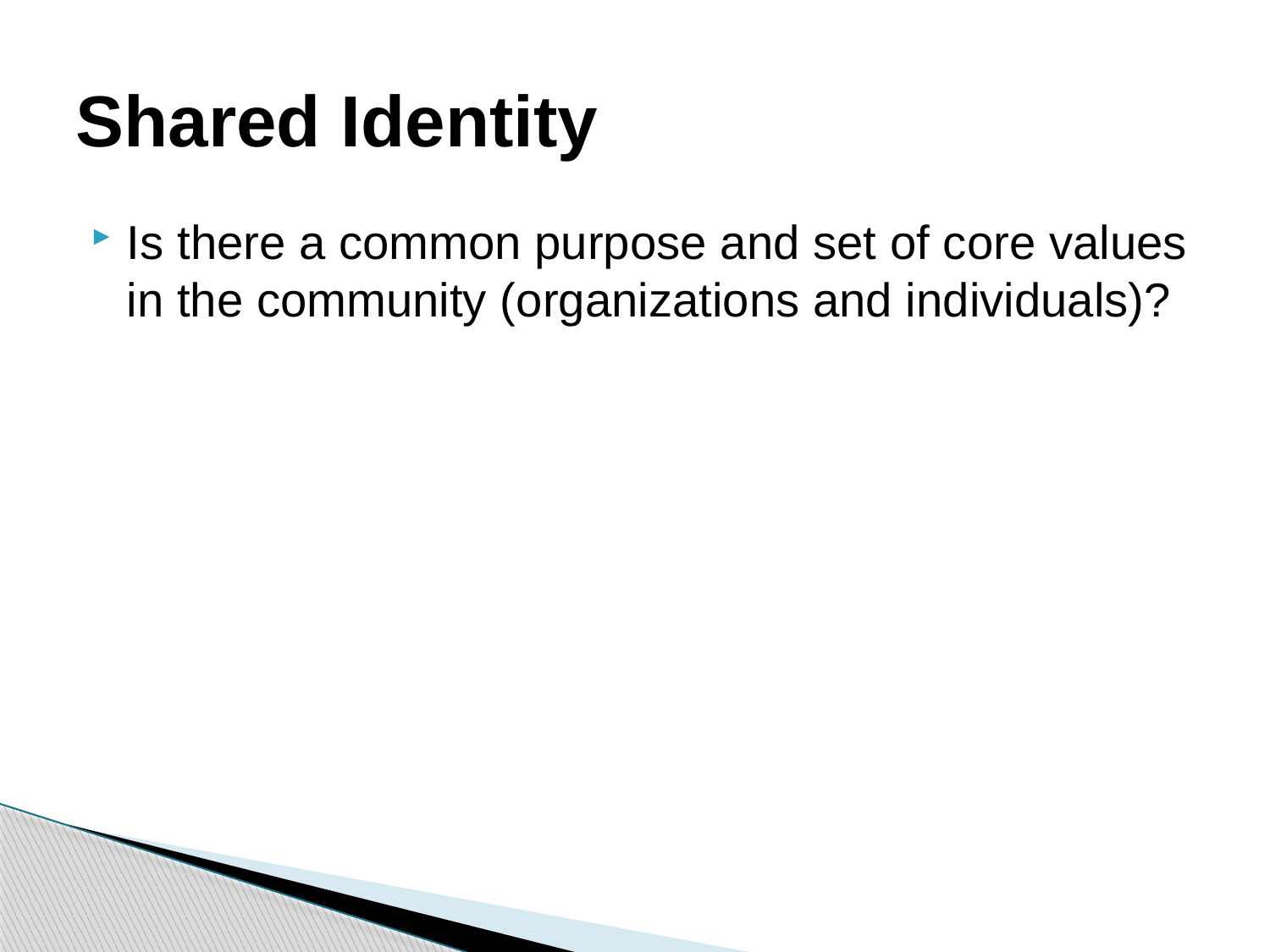

# Shared Identity
Is there a common purpose and set of core values in the community (organizations and individuals)?